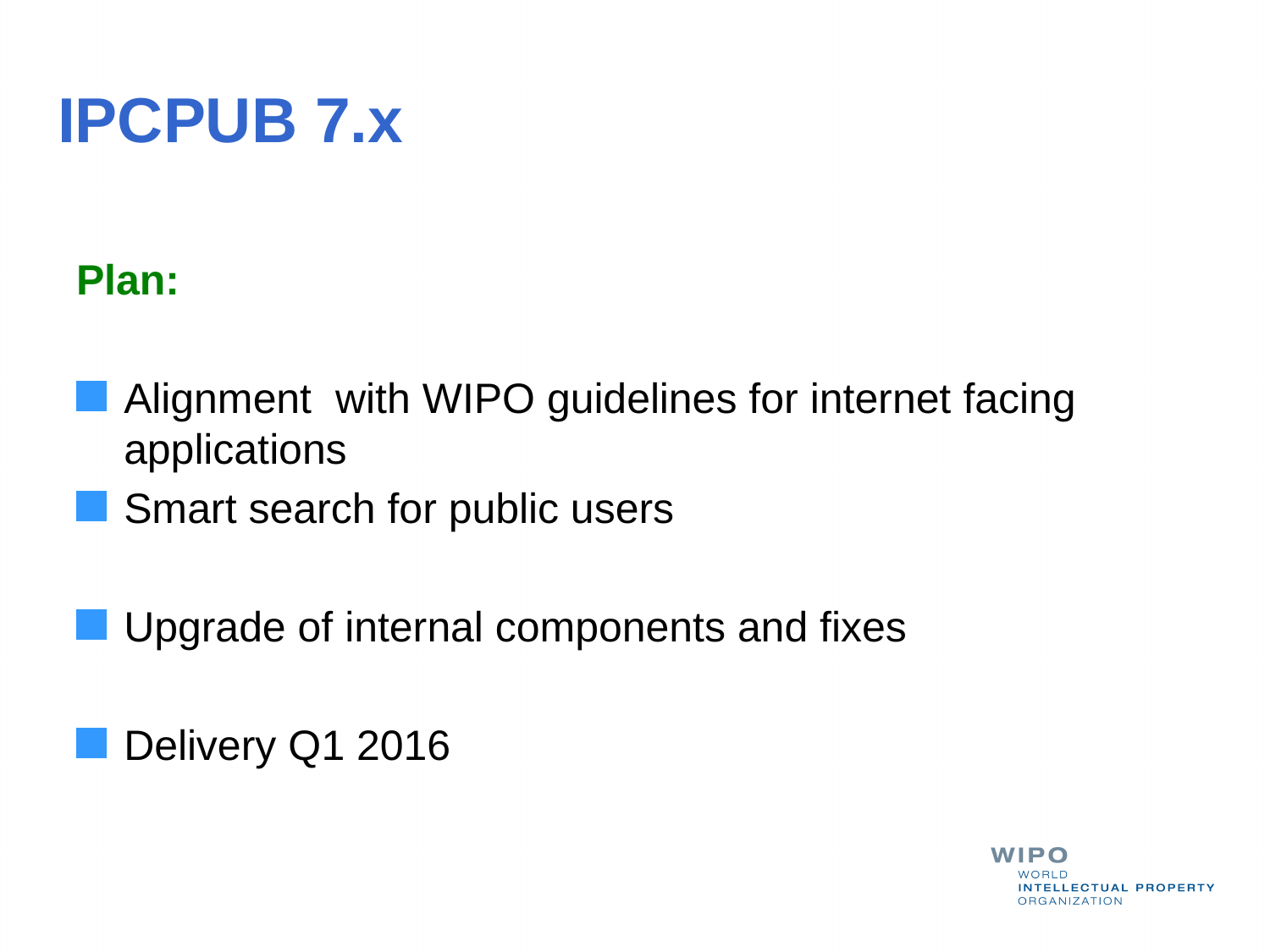

# IPCPUB 7.x
Plan:

Alignment  with WIPO guidelines for internet facing applications
Smart search for public users

Upgrade of internal components and fixes

Delivery Q1 2016